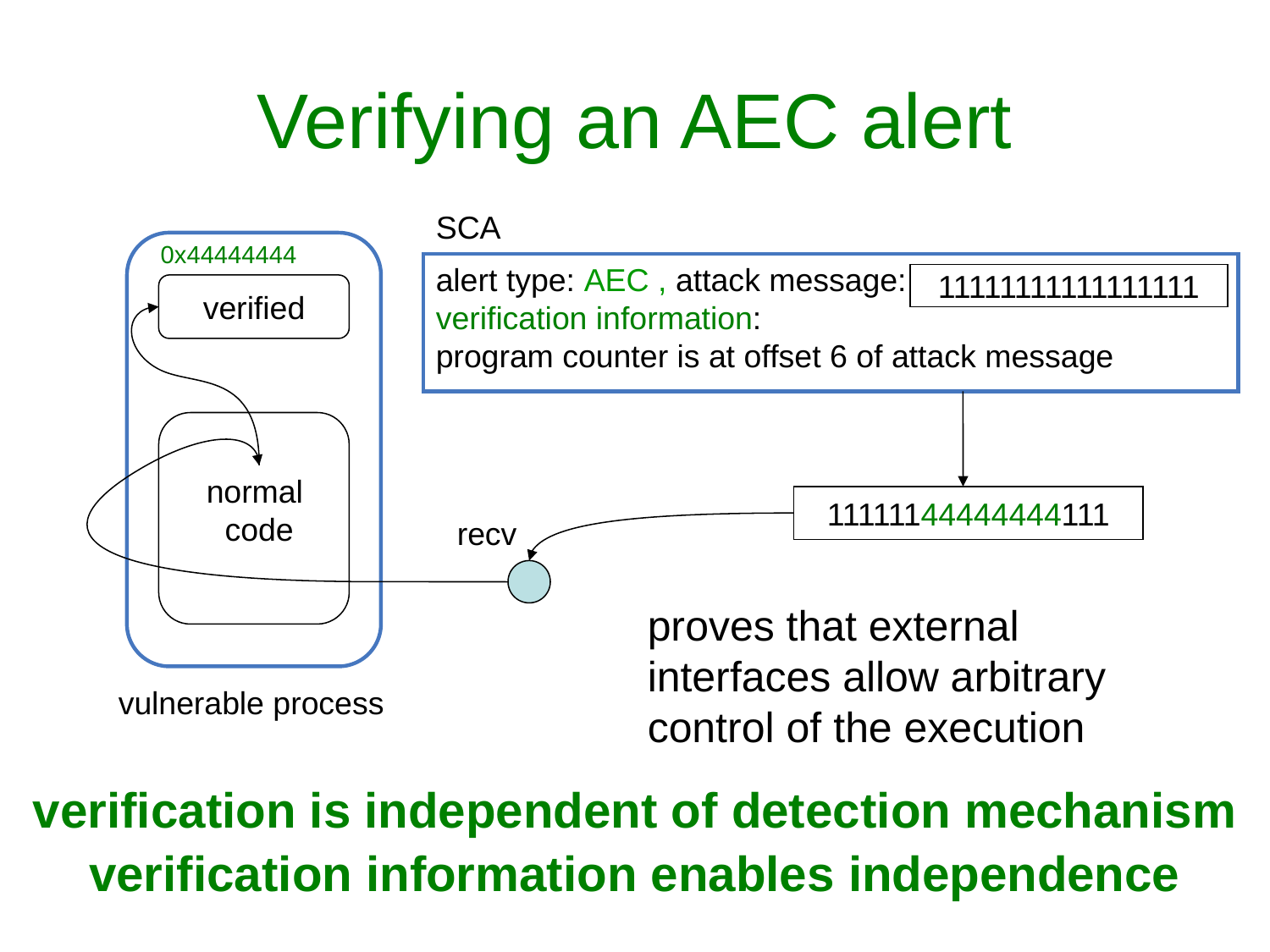

# Verifying an AEC alert
SCA

0x44444444
alert type: AEC , attack message:
verification information:
program counter is at offset 6 of attack message
11111111111111111
verified

normal
code
11111144444444111
recv

proves that external interfaces allow arbitrary control of the execution
vulnerable process
verification is independent of detection mechanism
verification information enables independence